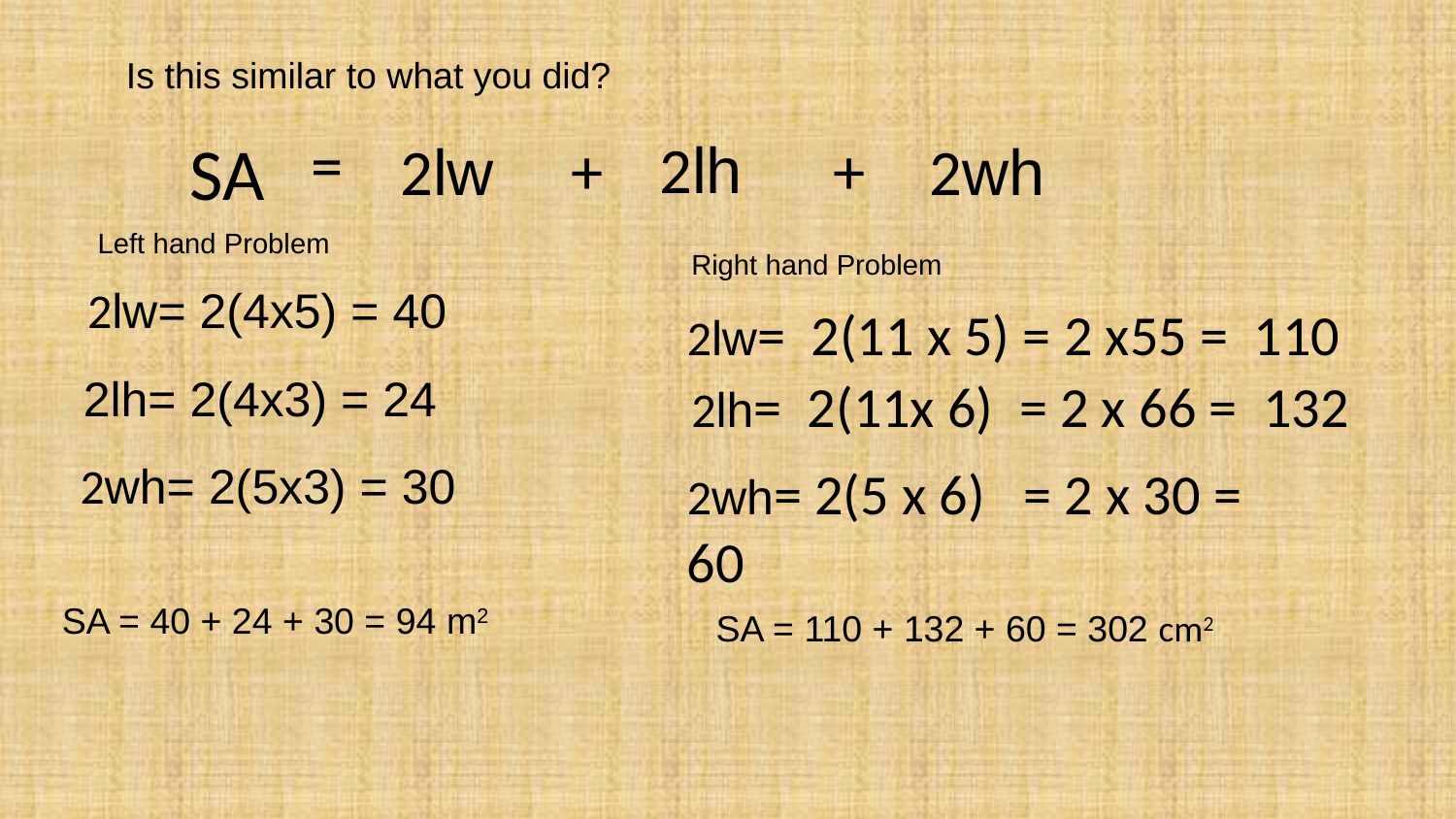

Is this similar to what you did?

=
SA
2lh

+
+
2lw
2wh
Left hand Problem
Right hand Problem
2lw= 2(4x5) = 40
2lw=  2(11 x 5) = 2 x55 =  110
2lh= 2(4x3) = 24
2lh=  2(11x 6)  = 2 x 66 =  132

2wh= 2(5x3) = 30
2wh= 2(5 x 6)   = 2 x 30 =   60
SA = 40 + 24 + 30 = 94 m2

SA = 110 + 132 + 60 = 302 cm2